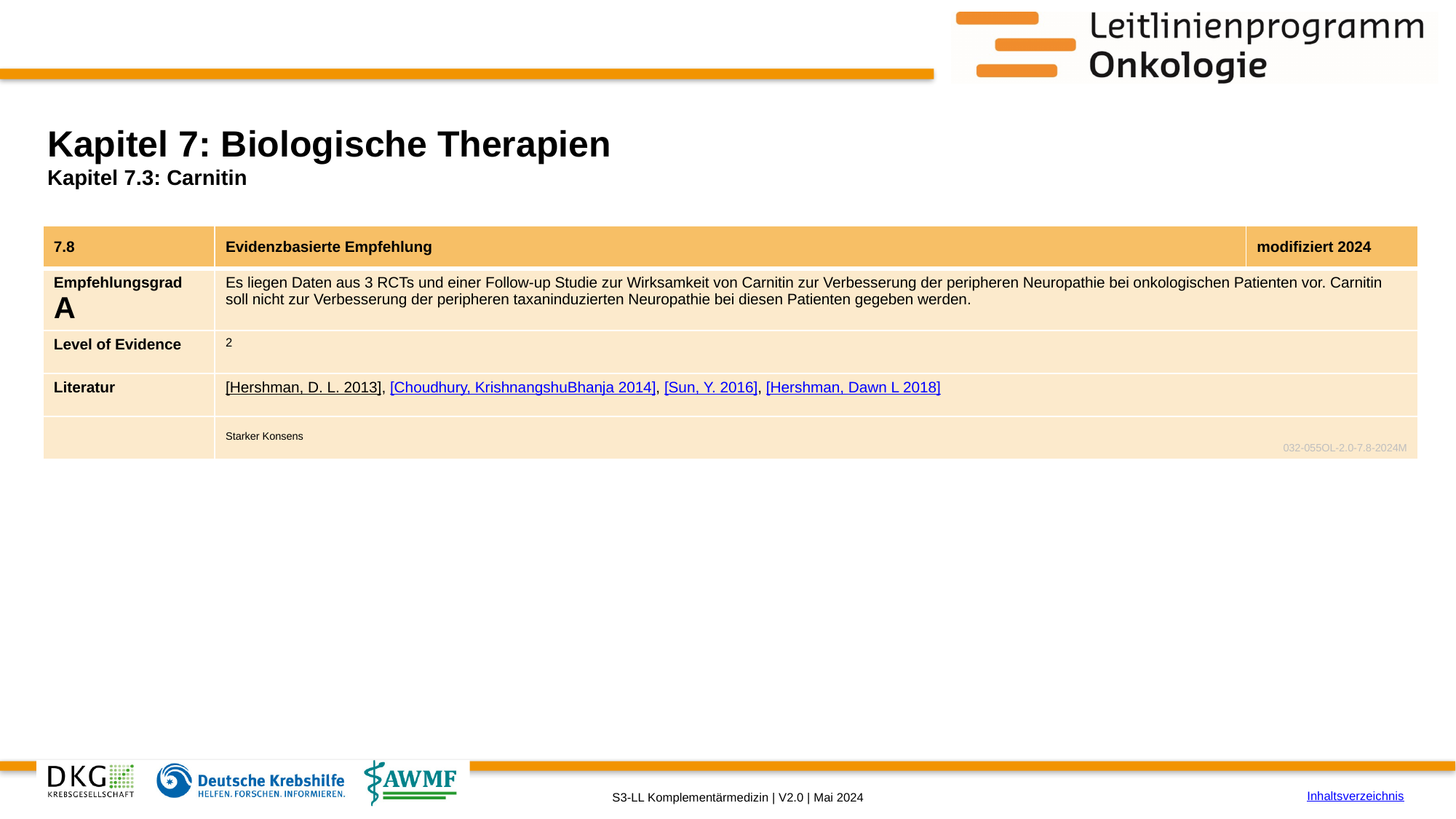

# Kapitel 7: Biologische Therapien
Kapitel 7.3: Carnitin
| 7.8 | Evidenzbasierte Empfehlung | modifiziert 2024 |
| --- | --- | --- |
| Empfehlungsgrad A | Es liegen Daten aus 3 RCTs und einer Follow-up Studie zur Wirksamkeit von Carnitin zur Verbesserung der peripheren Neuropathie bei onkologischen Patienten vor. Carnitin soll nicht zur Verbesserung der peripheren taxaninduzierten Neuropathie bei diesen Patienten gegeben werden. |  |
| Level of Evidence | 2 |  |
| Literatur | [Hershman, D. L. 2013], [Choudhury, KrishnangshuBhanja 2014], [Sun, Y. 2016], [Hershman, Dawn L 2018] |  |
|  | Starker Konsens 032-055OL-2.0-7.8-2024M |  |
Inhaltsverzeichnis
S3-LL Komplementärmedizin | V2.0 | Mai 2024